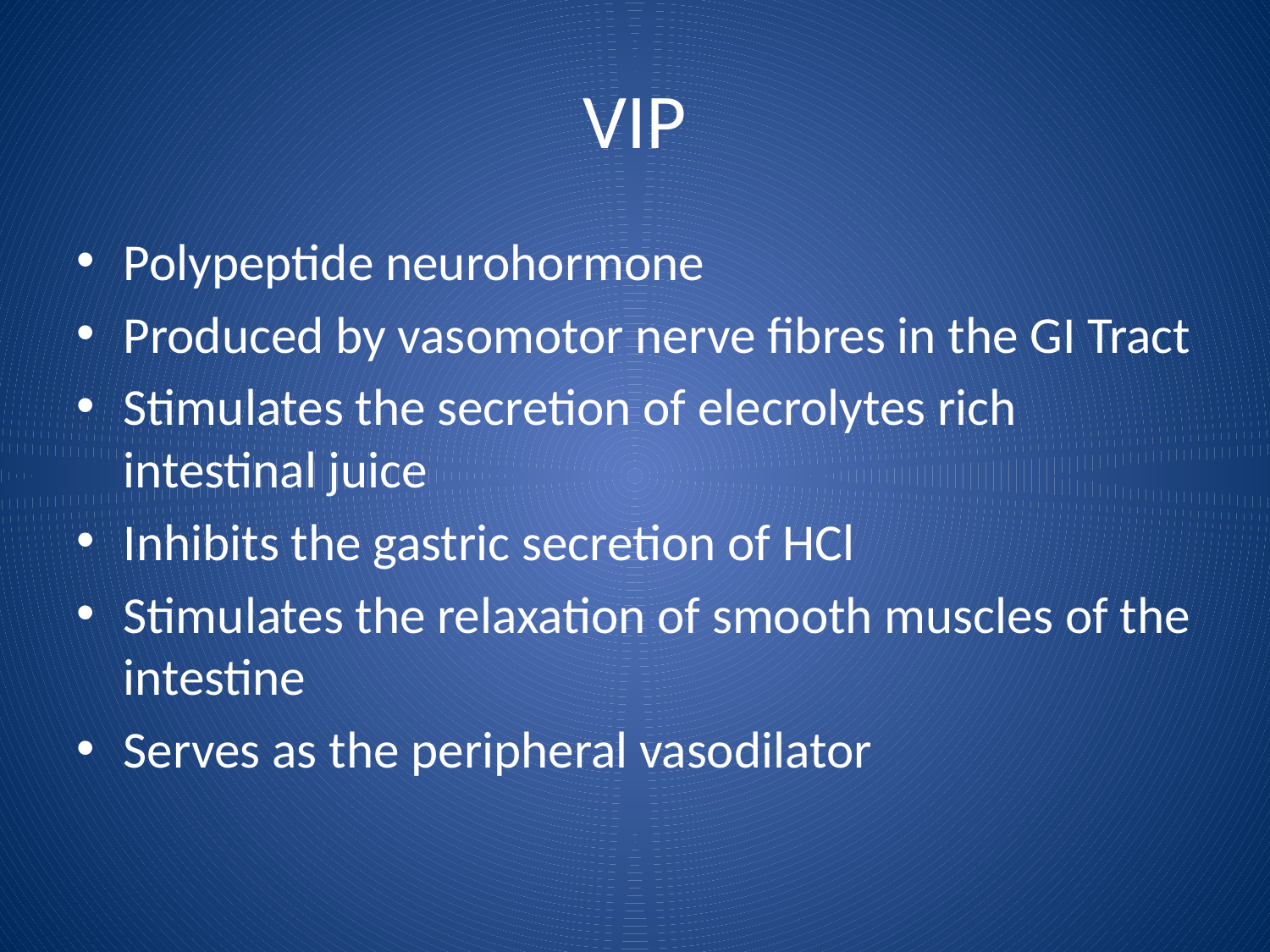

# VIP
Polypeptide neurohormone
Produced by vasomotor nerve fibres in the GI Tract
Stimulates the secretion of elecrolytes rich intestinal juice
Inhibits the gastric secretion of HCl
Stimulates the relaxation of smooth muscles of the intestine
Serves as the peripheral vasodilator